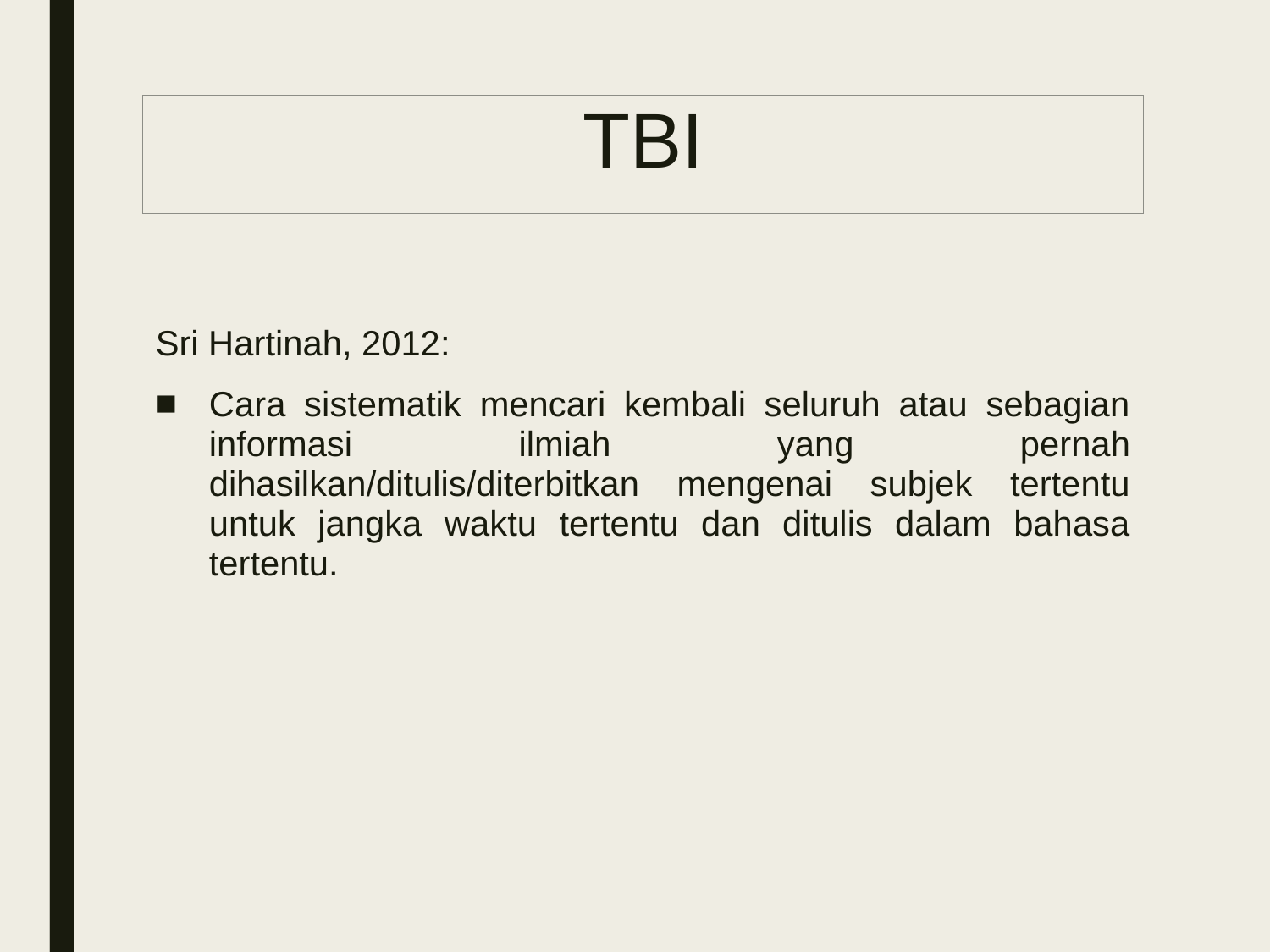

# TBI
Sri Hartinah, 2012:
Cara sistematik mencari kembali seluruh atau sebagian informasi ilmiah yang pernah
dihasilkan/ditulis/diterbitkan mengenai subjek tertentu untuk jangka waktu tertentu dan ditulis dalam bahasa tertentu.